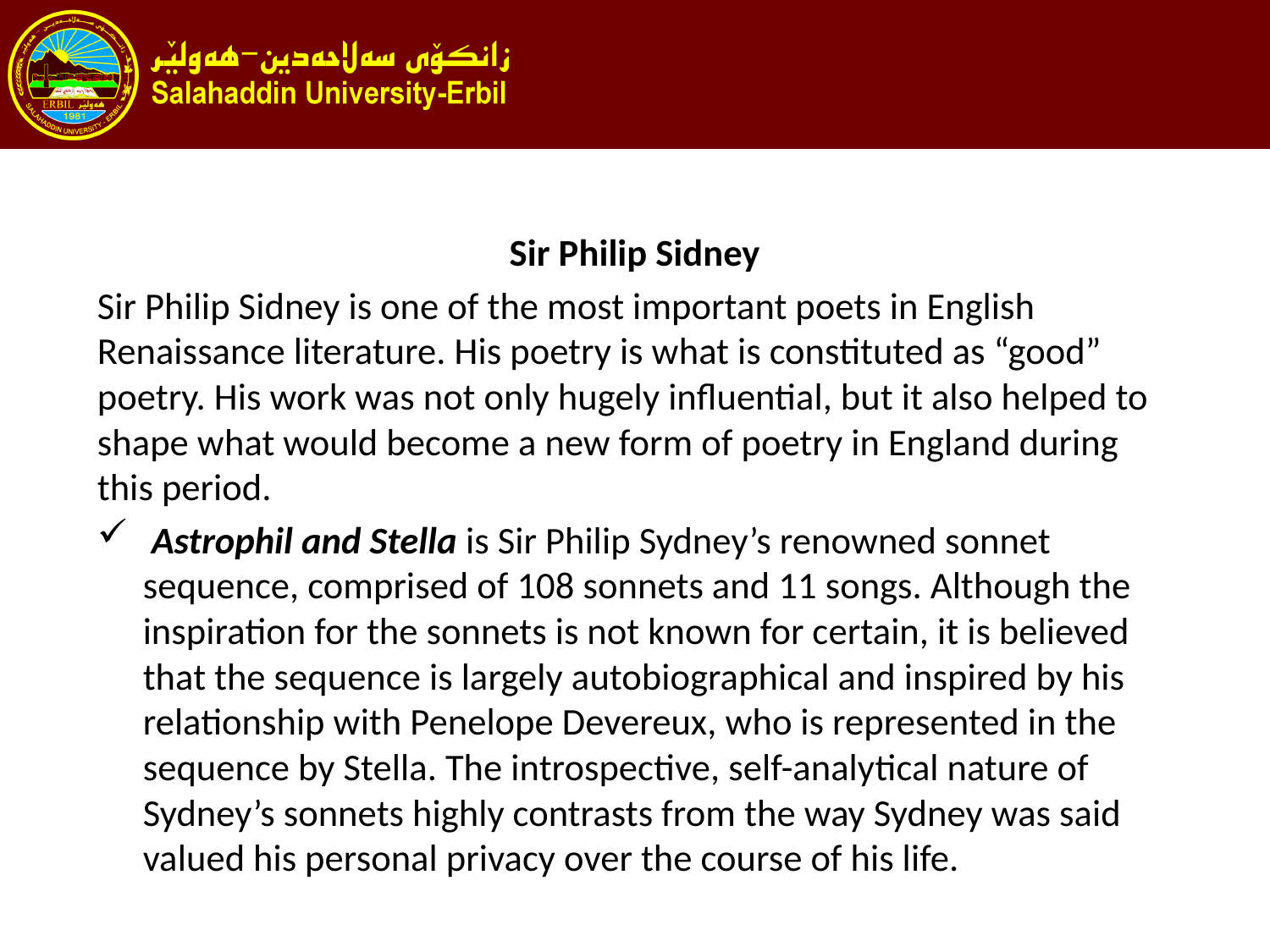

#
Sir Philip Sidney
Sir Philip Sidney is one of the most important poets in English Renaissance literature. His poetry is what is constituted as “good” poetry. His work was not only hugely influential, but it also helped to shape what would become a new form of poetry in England during this period.
 Astrophil and Stella is Sir Philip Sydney’s renowned sonnet sequence, comprised of 108 sonnets and 11 songs. Although the inspiration for the sonnets is not known for certain, it is believed that the sequence is largely autobiographical and inspired by his relationship with Penelope Devereux, who is represented in the sequence by Stella. The introspective, self-analytical nature of Sydney’s sonnets highly contrasts from the way Sydney was said valued his personal privacy over the course of his life.